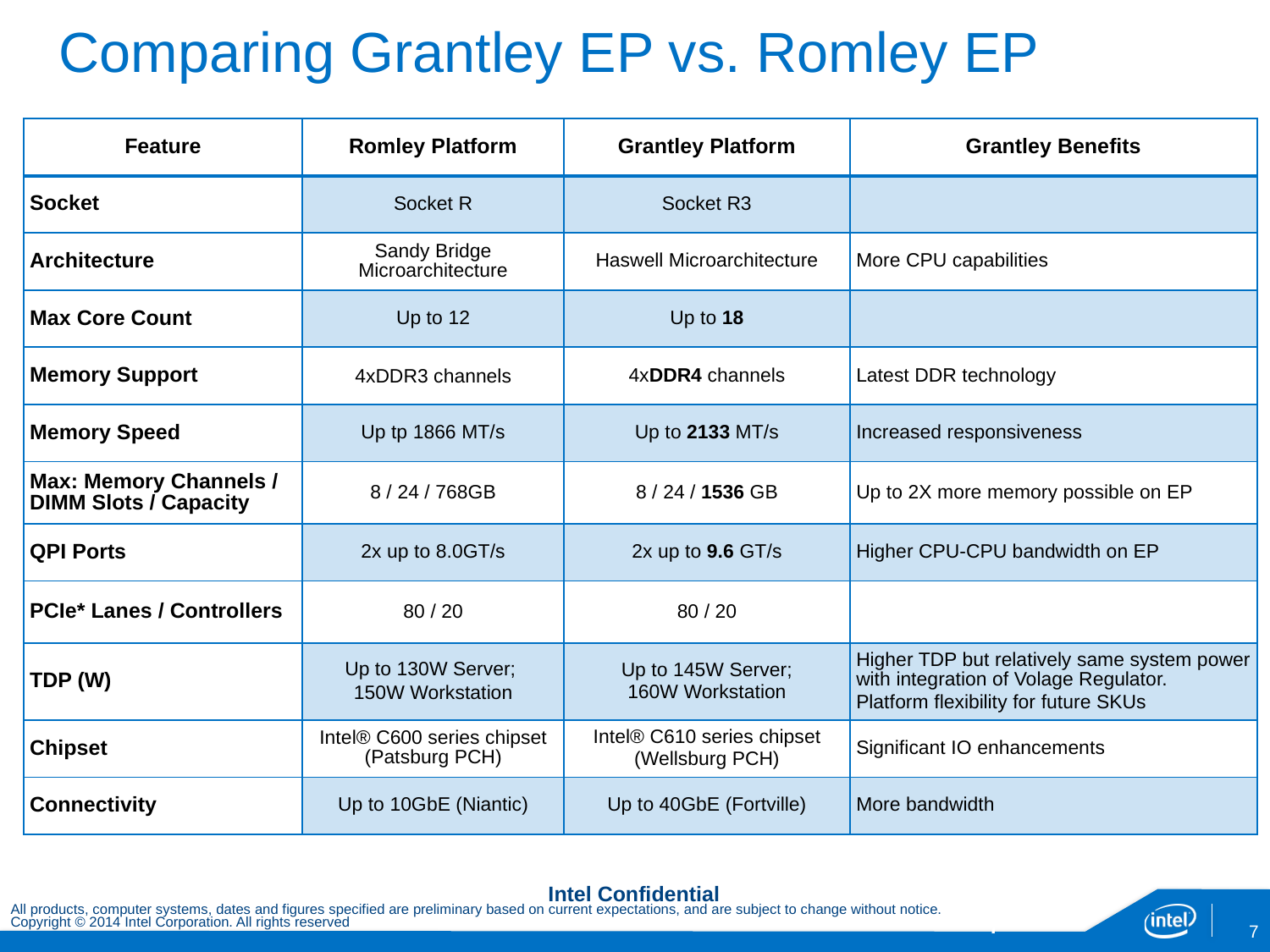

# Comparing Grantley EP vs. Romley EP
| Feature | Romley Platform | Grantley Platform | Grantley Benefits |
| --- | --- | --- | --- |
| Socket | Socket R | Socket R3 |  |
| Architecture | Sandy Bridge Microarchitecture | Haswell Microarchitecture | More CPU capabilities |
| Max Core Count | Up to 12 | Up to 18 |  |
| Memory Support | 4xDDR3 channels | 4xDDR4 channels | Latest DDR technology |
| Memory Speed | Up tp 1866 MT/s | Up to 2133 MT/s | Increased responsiveness |
| Max: Memory Channels / DIMM Slots / Capacity | 8 / 24 / 768GB | 8 / 24 / 1536 GB | Up to 2X more memory possible on EP |
| QPI Ports | 2x up to 8.0GT/s | 2x up to 9.6 GT/s | Higher CPU-CPU bandwidth on EP |
| PCIe\* Lanes / Controllers | 80 / 20 | 80 / 20 |  |
| TDP (W) | Up to 130W Server; 150W Workstation | Up to 145W Server; 160W Workstation | Higher TDP but relatively same system power with integration of Volage Regulator. Platform flexibility for future SKUs |
| Chipset | Intel® C600 series chipset (Patsburg PCH) | Intel® C610 series chipset (Wellsburg PCH) | Significant IO enhancements |
| Connectivity | Up to 10GbE (Niantic) | Up to 40GbE (Fortville) | More bandwidth |
7